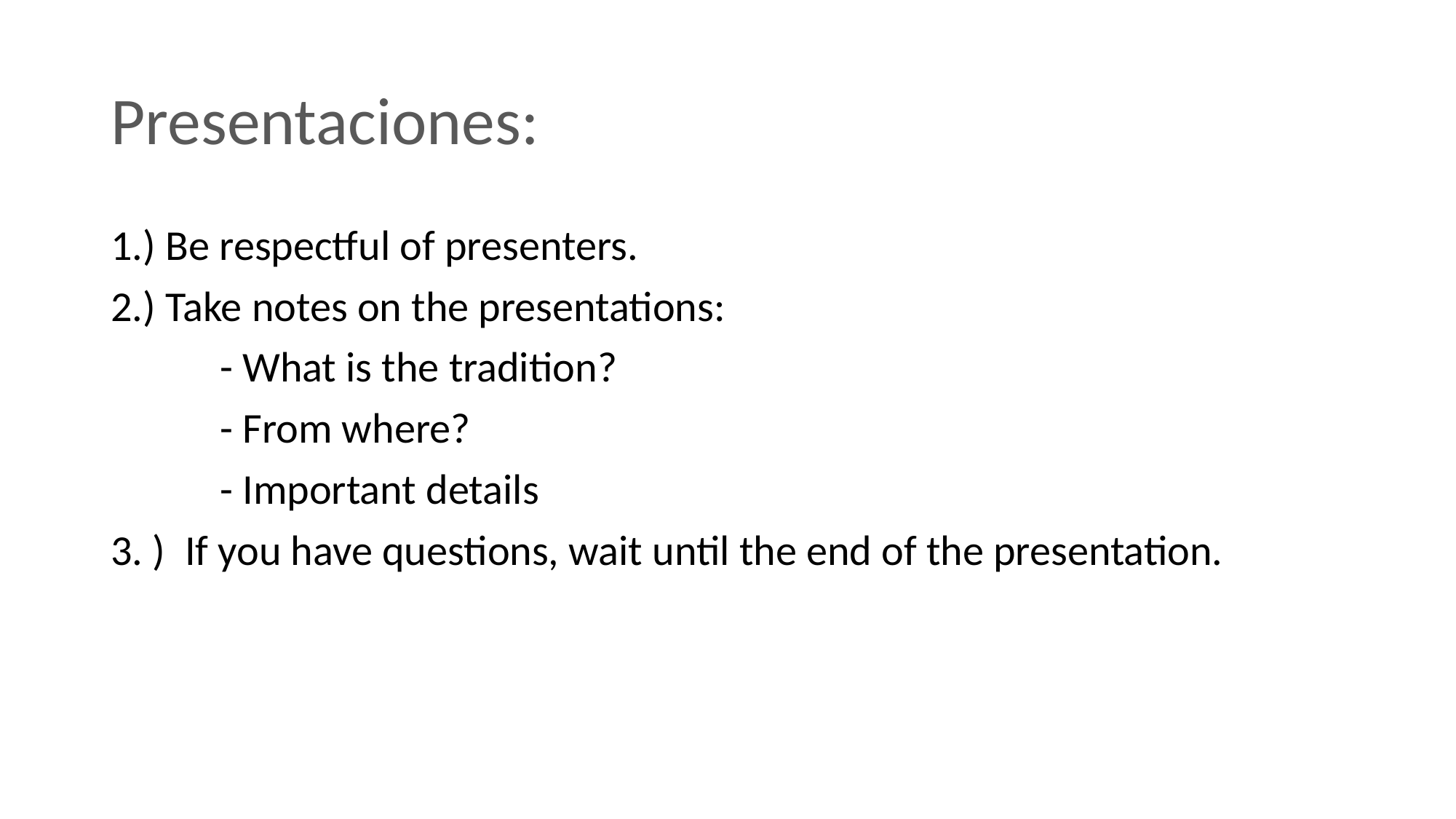

# Presentaciones:
1.) Be respectful of presenters.
2.) Take notes on the presentations:
	- What is the tradition?
	- From where?
	- Important details
3. )  If you have questions, wait until the end of the presentation.